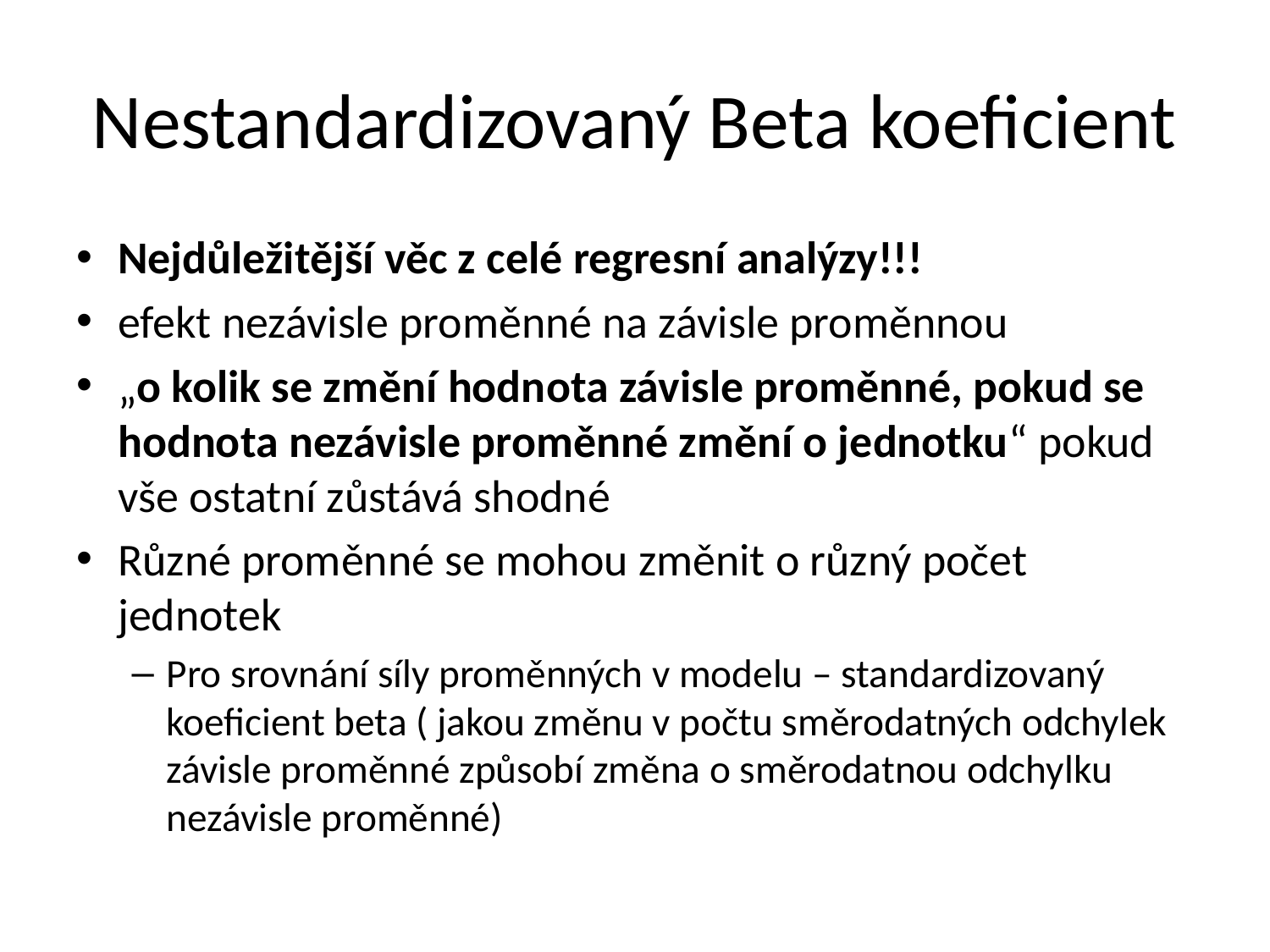

# Nestandardizovaný Beta koeficient
Nejdůležitější věc z celé regresní analýzy!!!
efekt nezávisle proměnné na závisle proměnnou
„o kolik se změní hodnota závisle proměnné, pokud se hodnota nezávisle proměnné změní o jednotku“ pokud vše ostatní zůstává shodné
Různé proměnné se mohou změnit o různý počet jednotek
Pro srovnání síly proměnných v modelu – standardizovaný koeficient beta ( jakou změnu v počtu směrodatných odchylek závisle proměnné způsobí změna o směrodatnou odchylku nezávisle proměnné)